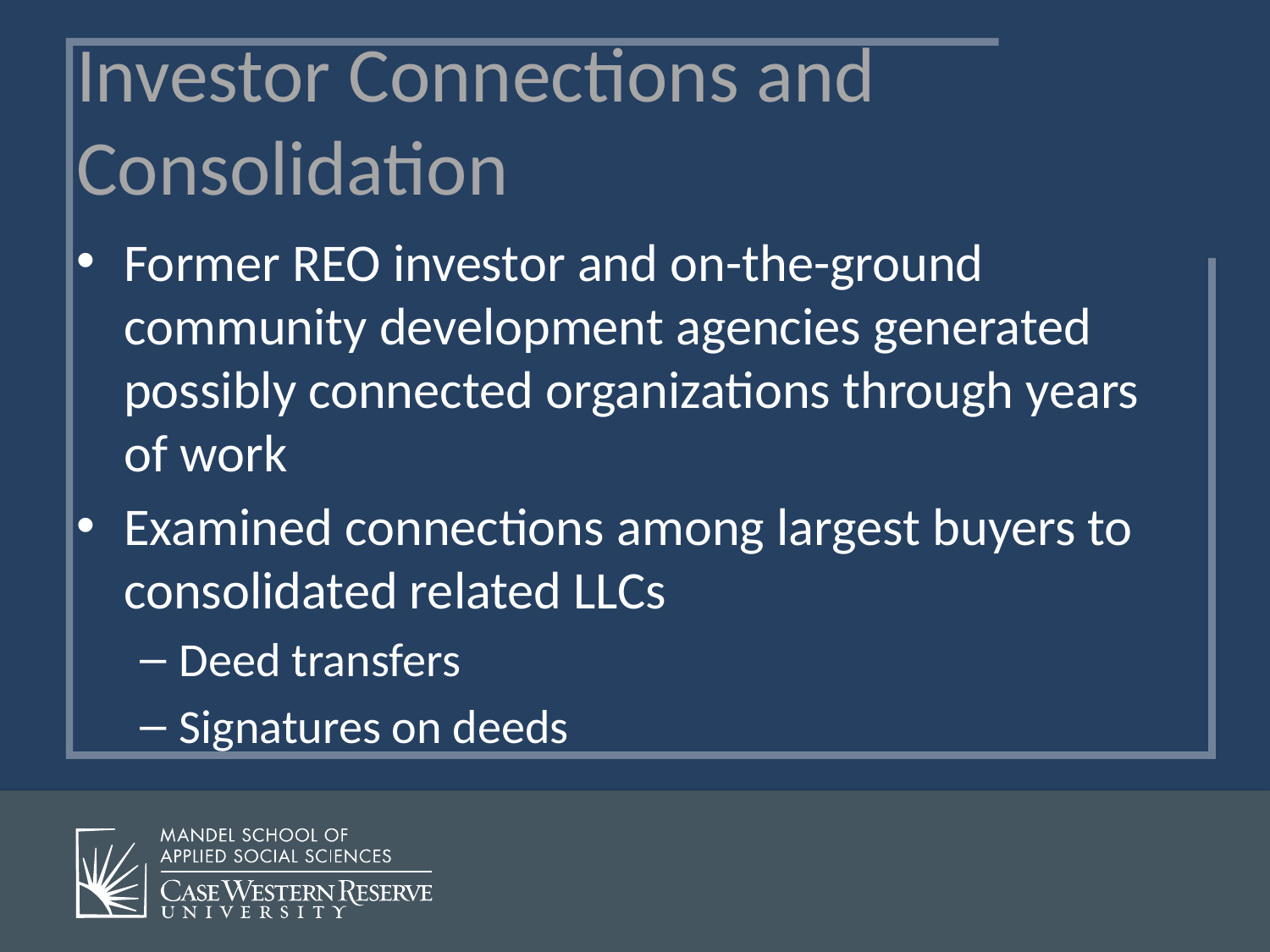

# Investor Connections and Consolidation
Former REO investor and on-the-ground community development agencies generated possibly connected organizations through years of work
Examined connections among largest buyers to consolidated related LLCs
Deed transfers
Signatures on deeds